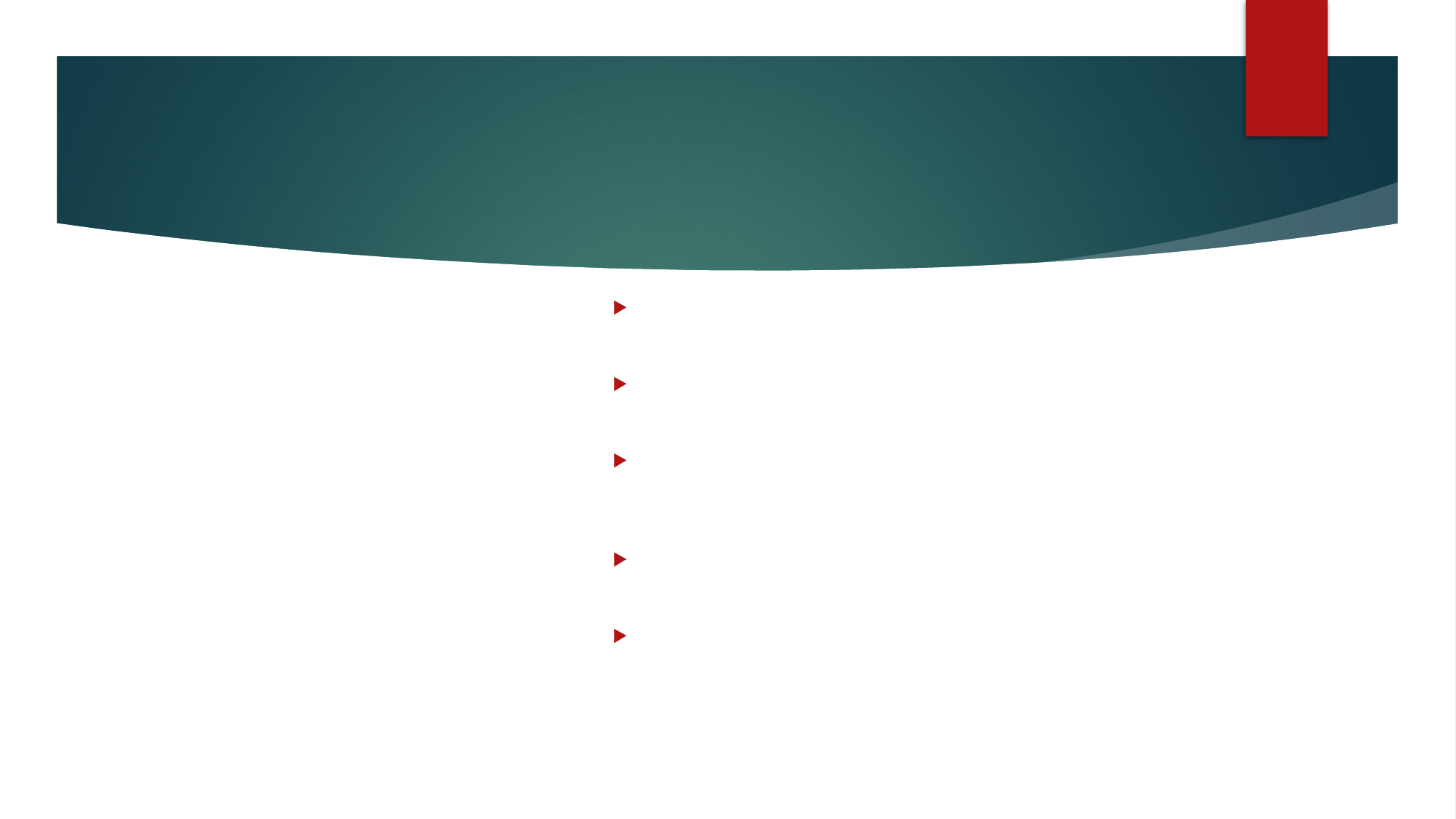

# Críticas a los Métodos RAD

Contra culturales: la cultura litigiosa

Desequilibrio de poder entre las partes

Falta de representación suficiente para dar “consentimiento informado”

Es visto como una expropiación del poder del juez

Otro paradigma: la justicia debe prevalecer sobre la paz social